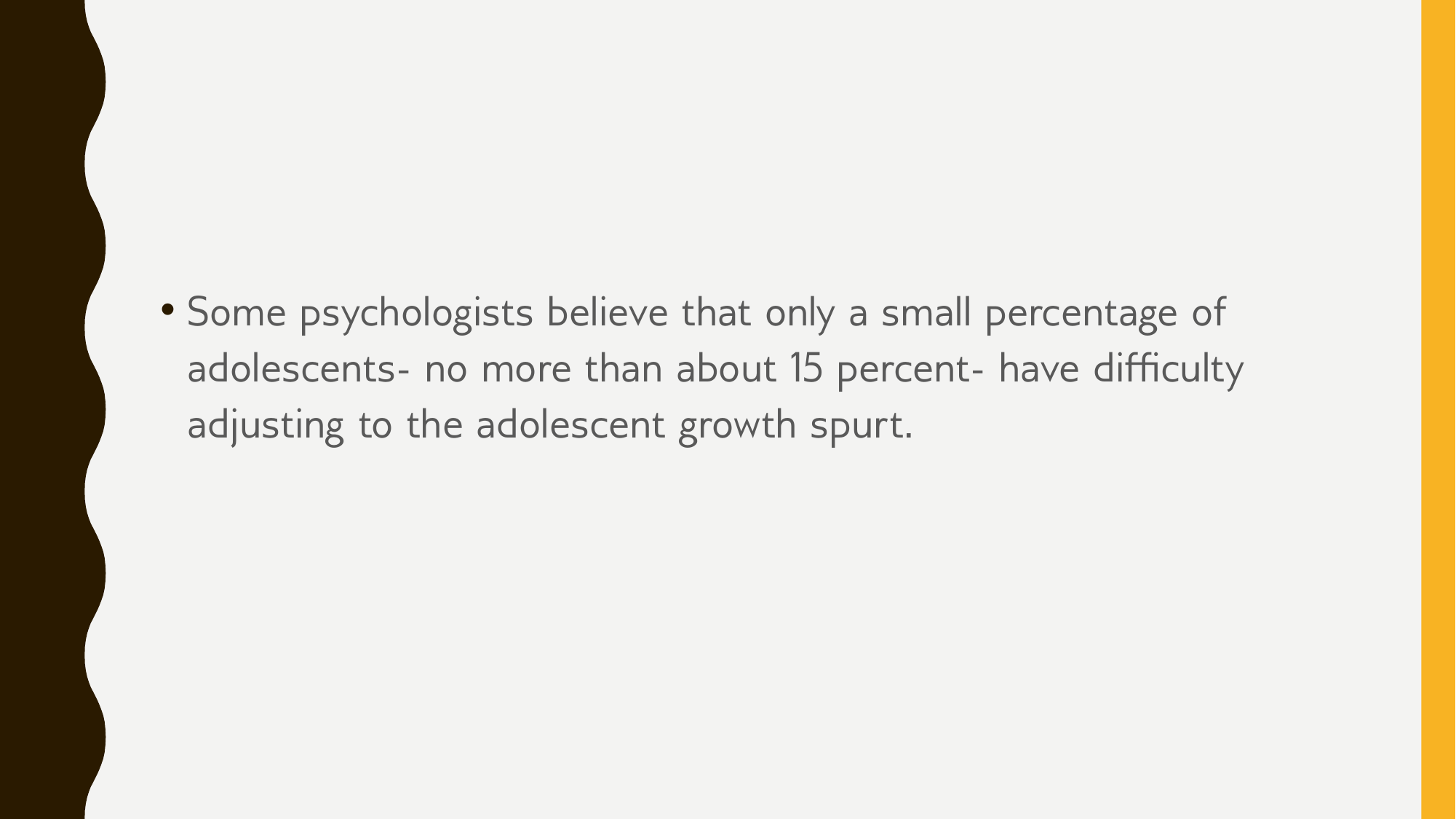

#
Some psychologists believe that only a small percentage of adolescents- no more than about 15 percent- have difficulty adjusting to the adolescent growth spurt.